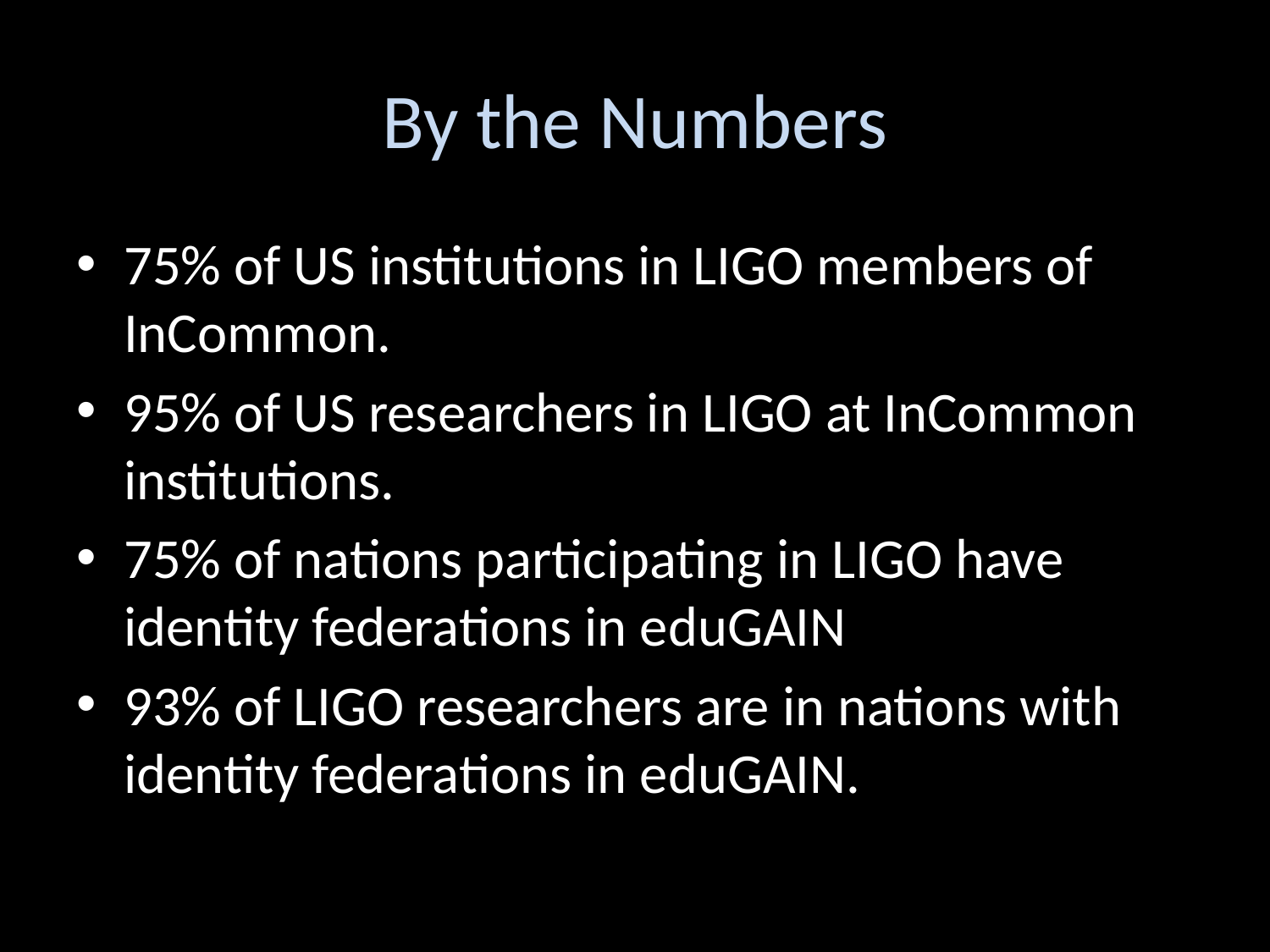

# By the Numbers
75% of US institutions in LIGO members of InCommon.
95% of US researchers in LIGO at InCommon institutions.
75% of nations participating in LIGO have identity federations in eduGAIN
93% of LIGO researchers are in nations with identity federations in eduGAIN.